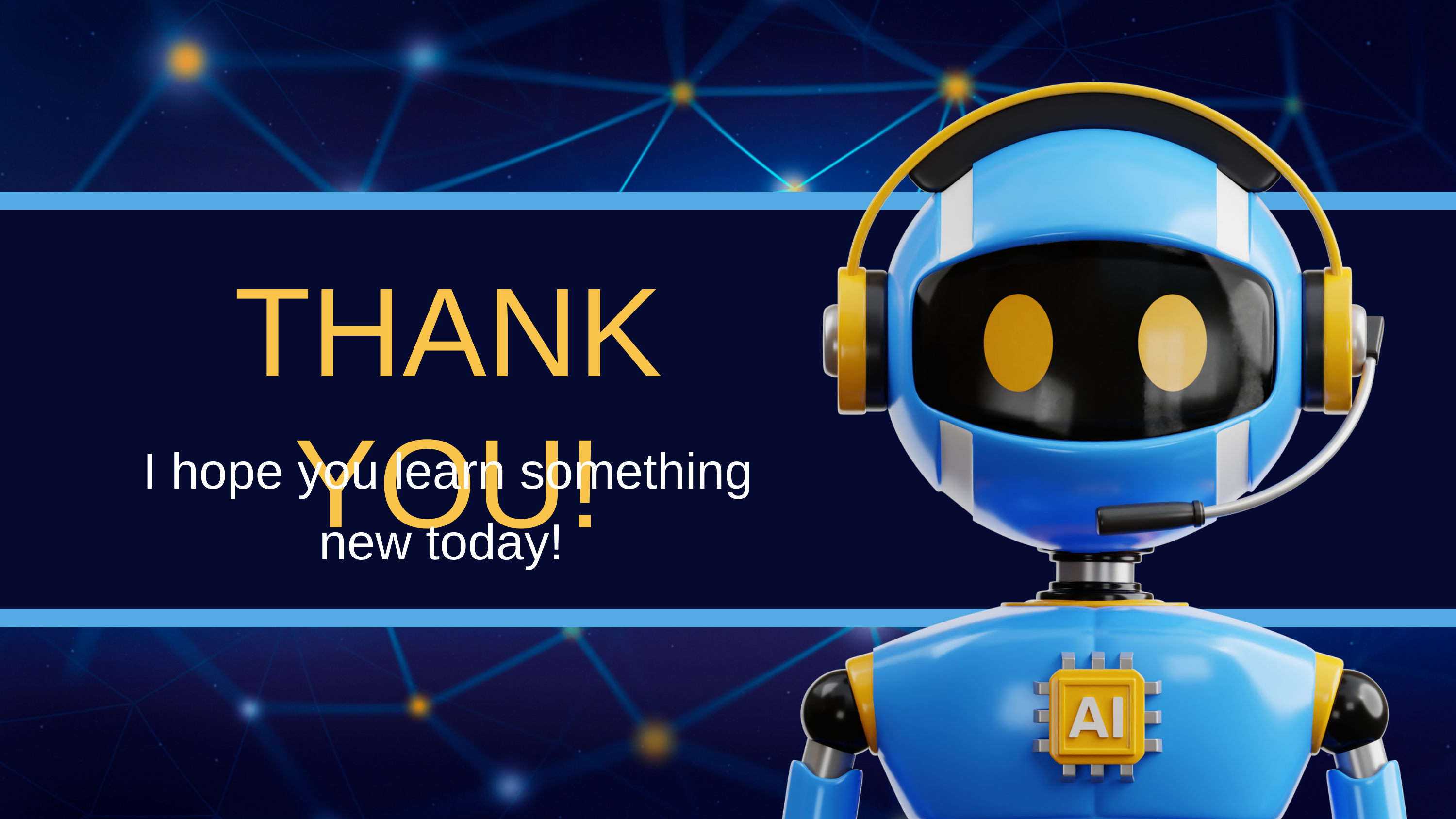

THANK YOU!
I hope you learn something new today!